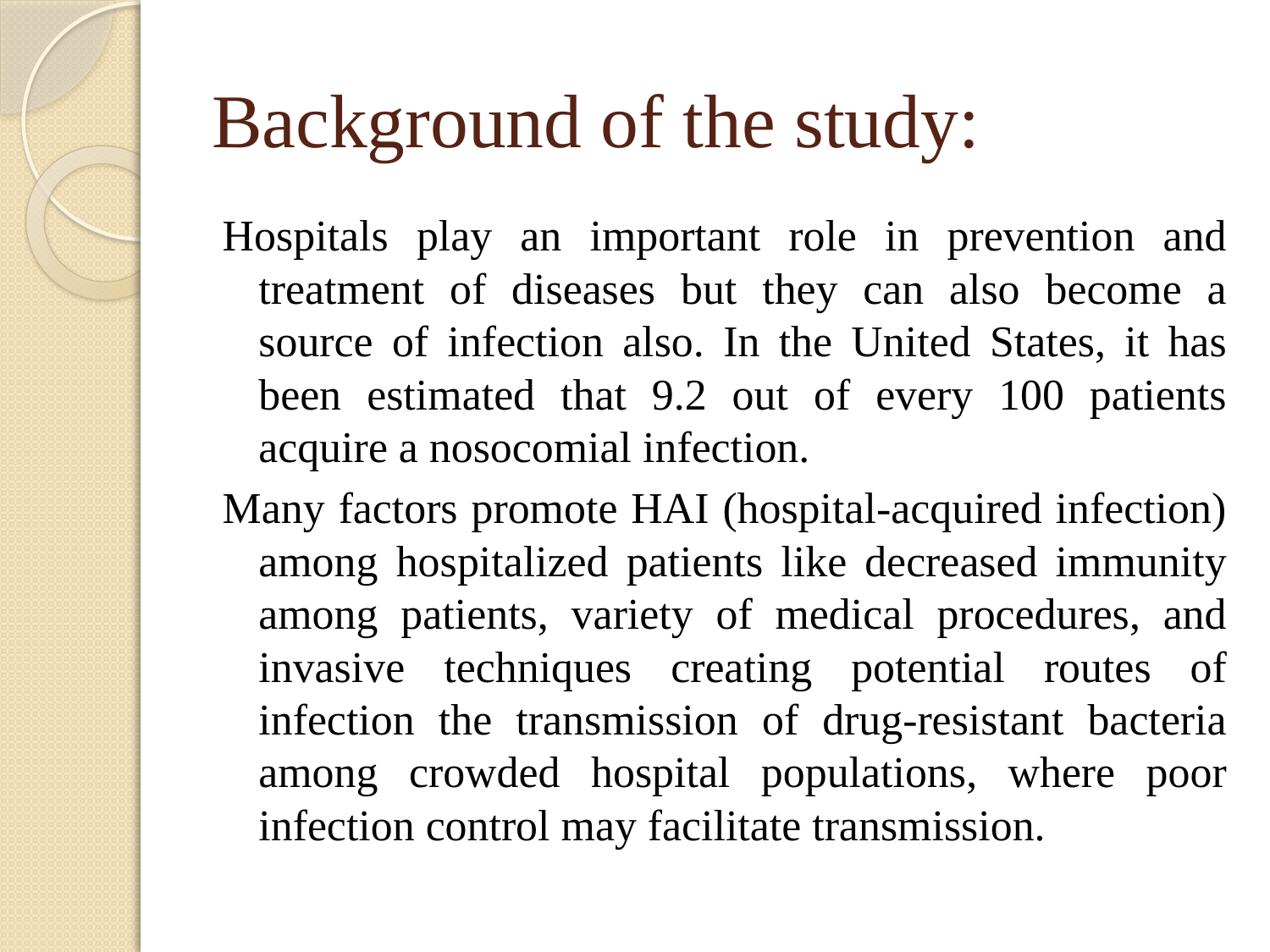

# Background of the study:
Hospitals play an important role in prevention and treatment of diseases but they can also become a source of infection also. In the United States, it has been estimated that 9.2 out of every 100 patients acquire a nosocomial infection.
Many factors promote HAI (hospital-acquired infection) among hospitalized patients like decreased immunity among patients, variety of medical procedures, and invasive techniques creating potential routes of infection the transmission of drug-resistant bacteria among crowded hospital populations, where poor infection control may facilitate transmission.